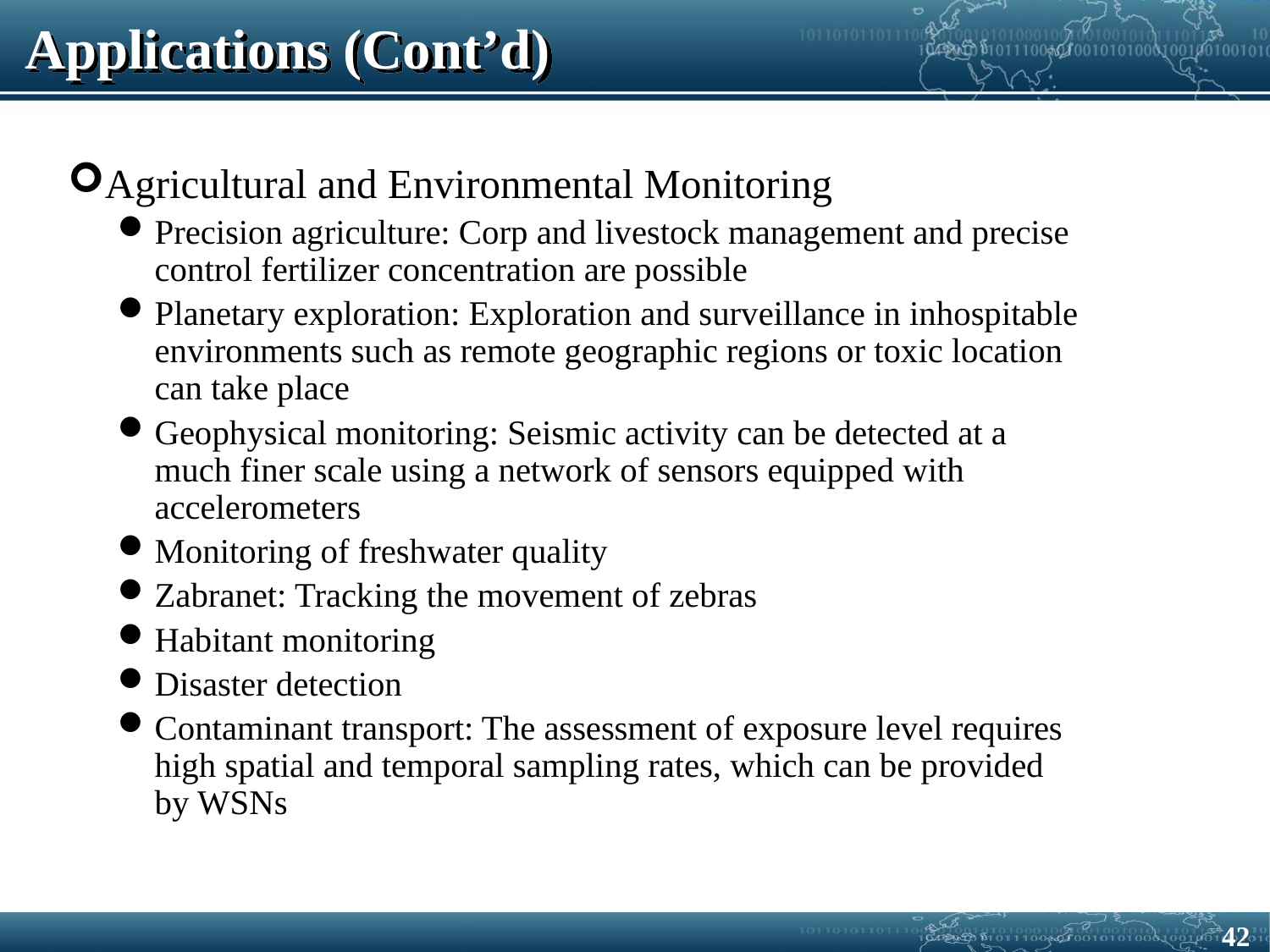

# Applications (Cont’d)
Agricultural and Environmental Monitoring
Precision agriculture: Corp and livestock management and precise control fertilizer concentration are possible
Planetary exploration: Exploration and surveillance in inhospitable environments such as remote geographic regions or toxic location can take place
Geophysical monitoring: Seismic activity can be detected at a much finer scale using a network of sensors equipped with accelerometers
Monitoring of freshwater quality
Zabranet: Tracking the movement of zebras
Habitant monitoring
Disaster detection
Contaminant transport: The assessment of exposure level requires high spatial and temporal sampling rates, which can be provided  by WSNs